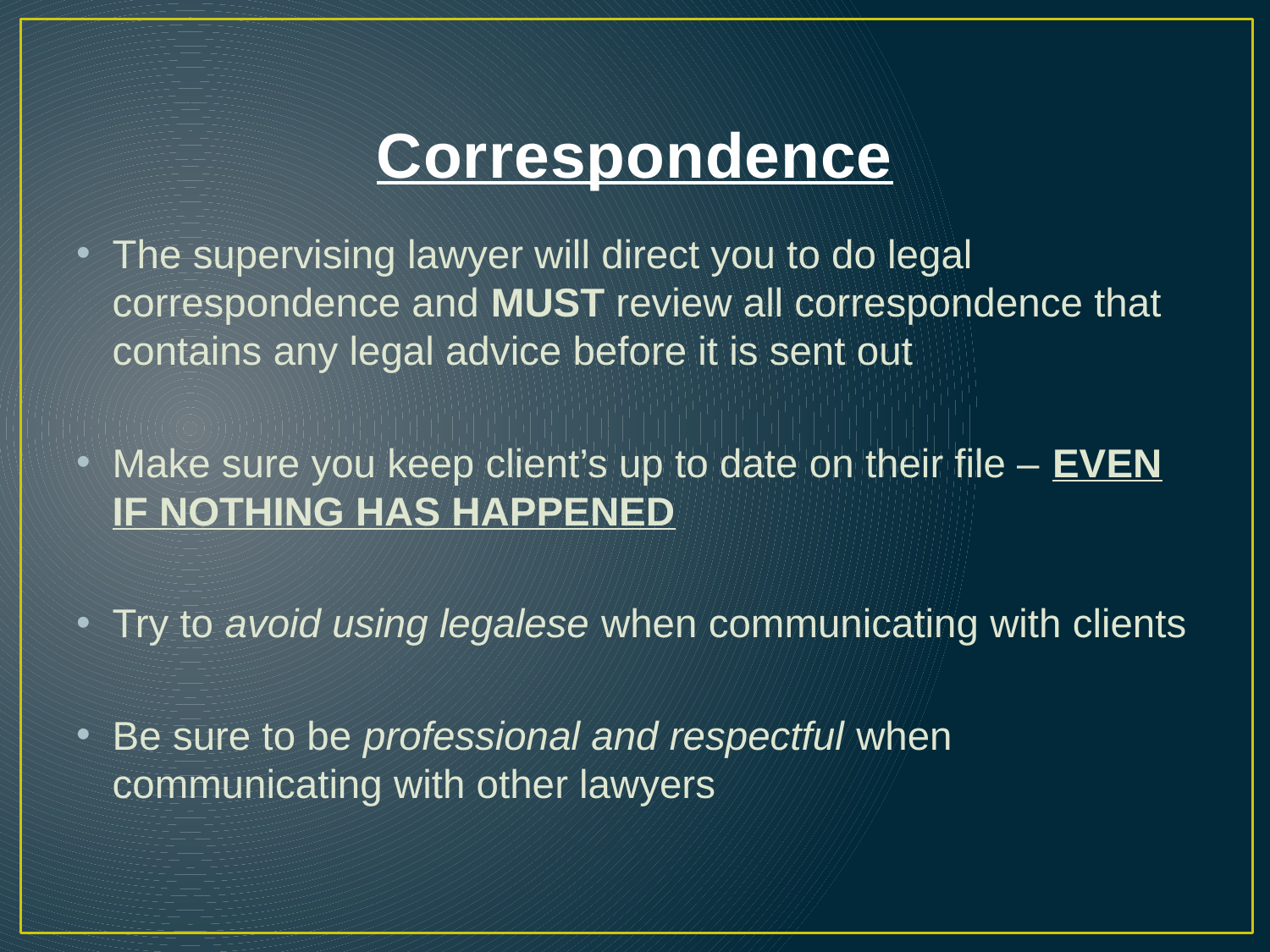

# Correspondence
The supervising lawyer will direct you to do legal correspondence and MUST review all correspondence that contains any legal advice before it is sent out

Make sure you keep client’s up to date on their file – EVEN IF NOTHING HAS HAPPENED

Try to avoid using legalese when communicating with clients

Be sure to be professional and respectful when communicating with other lawyers